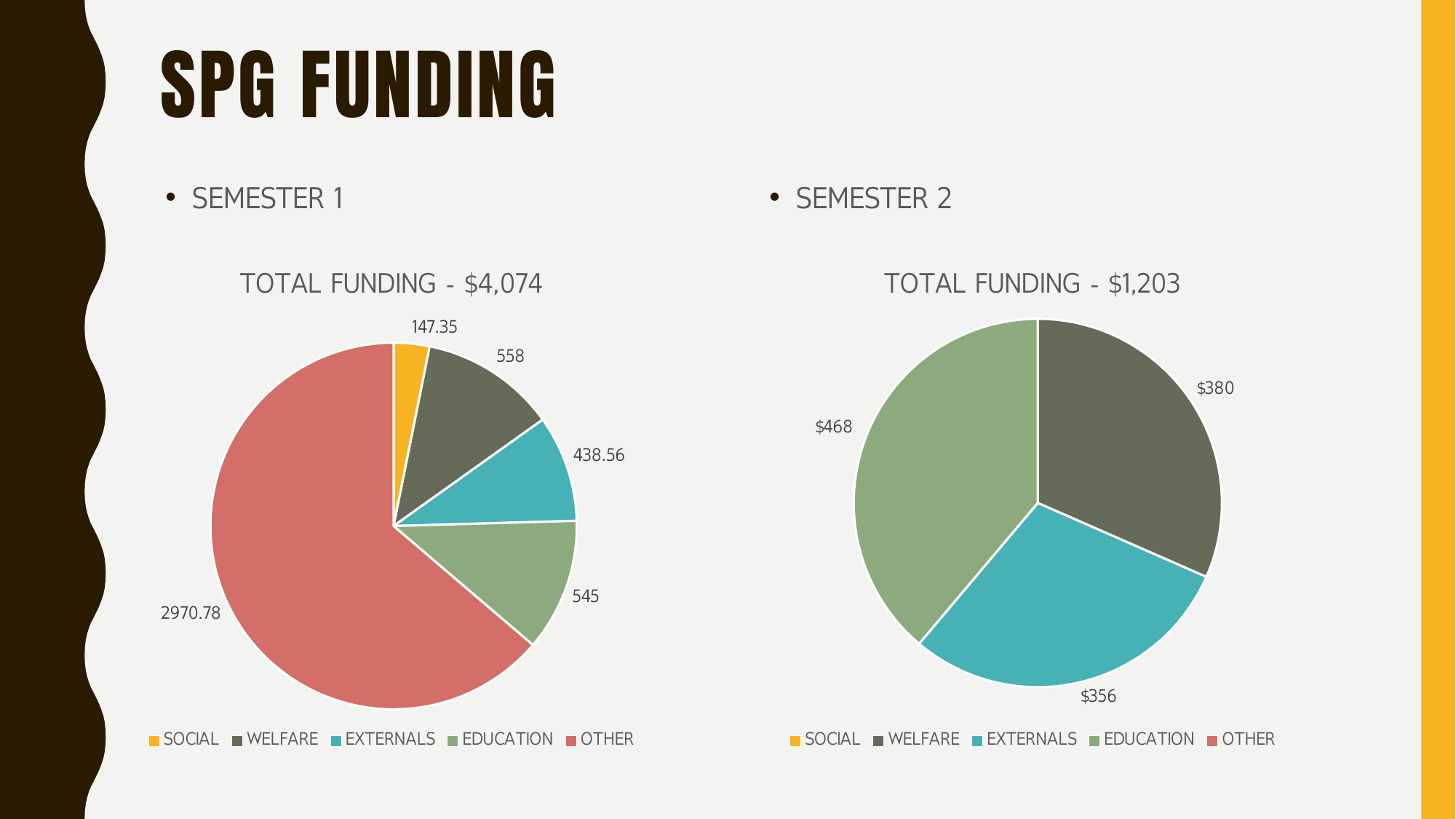

# Spg funding
SEMESTER 1

SEMESTER 2

### Chart: TOTAL FUNDING - $4,074

| Category | TOTAL FUNDING |
|---|---|
| SOCIAL | 147.35 |
| WELFARE | 558.0 |
| EXTERNALS | 438.56 |
| EDUCATION | 545.0 |
| OTHER | 2970.78 |

### Chart: TOTAL FUNDING - $1,203

| Category | Sales |
|---|---|
| SOCIAL | 0.0 |
| WELFARE | 380.0 |
| EXTERNALS | 356.0 |
| EDUCATION | 467.5 |
| OTHER | 0.0 |